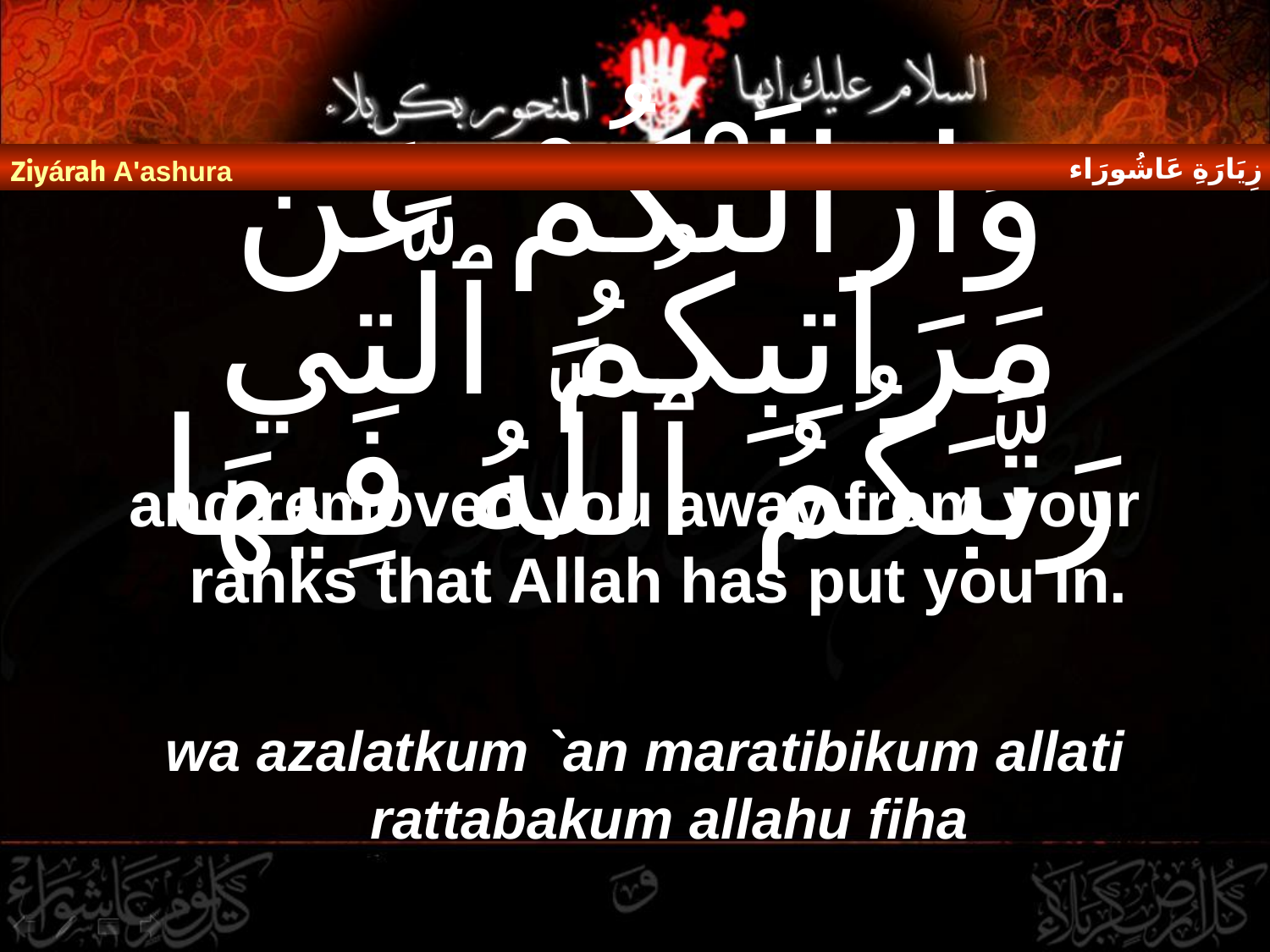

زِيَارَةِ عَاشُورَاء
Ziyárah A'ashura
# وَازَالَتْكُمْ عَنْ مَرَاتِبِكُمُ ٱلَّتِي رَتَّبَكُمُ ٱللَّهُ فِيهَا
and removed you away from your ranks that Allah has put you in.
wa azalatkum `an maratibikum allati rattabakum allahu fiha